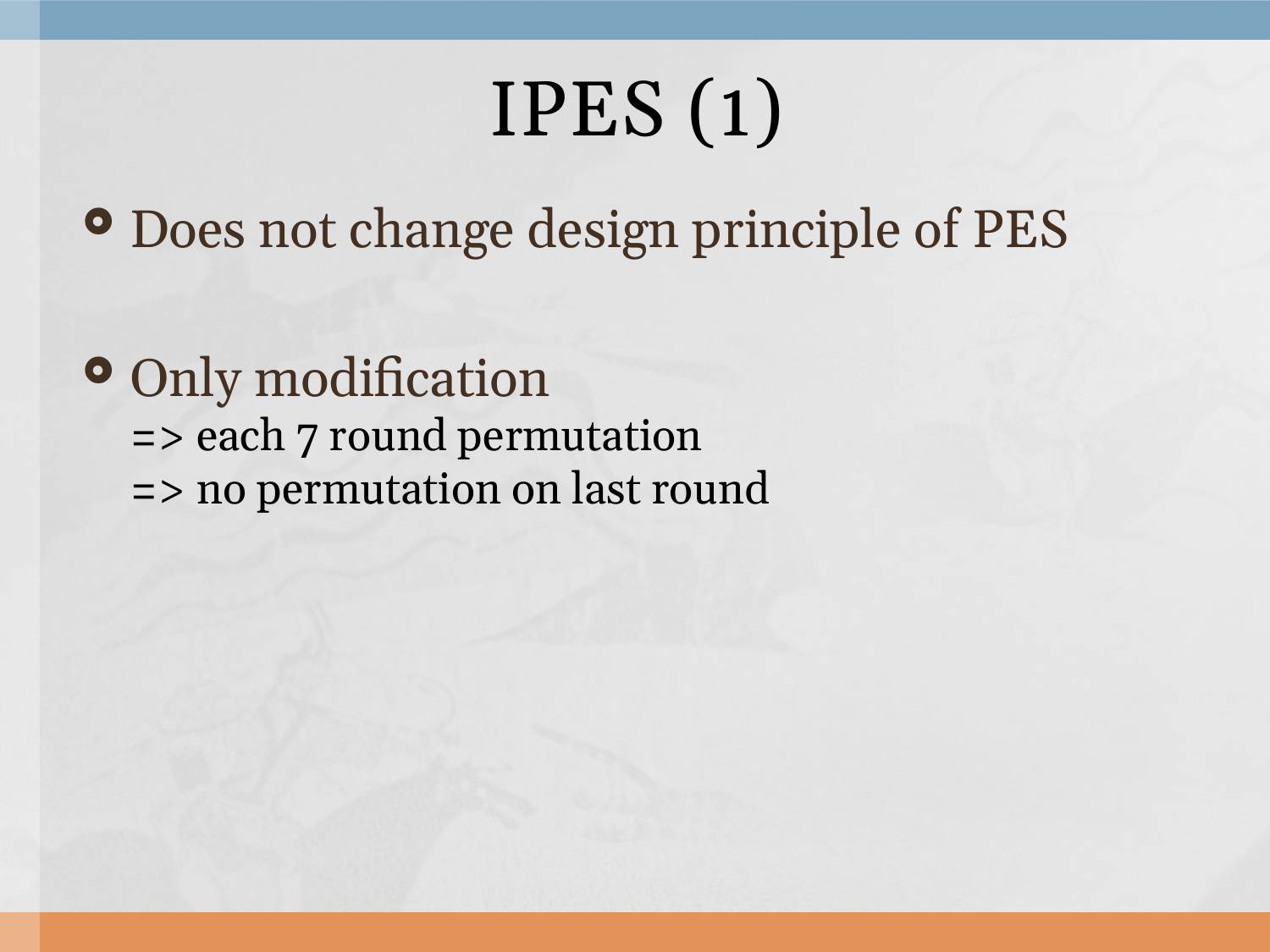

# IPES (1)
Does not change design principle of PES

Only modification
=> each 7 round permutation
=> no permutation on last round